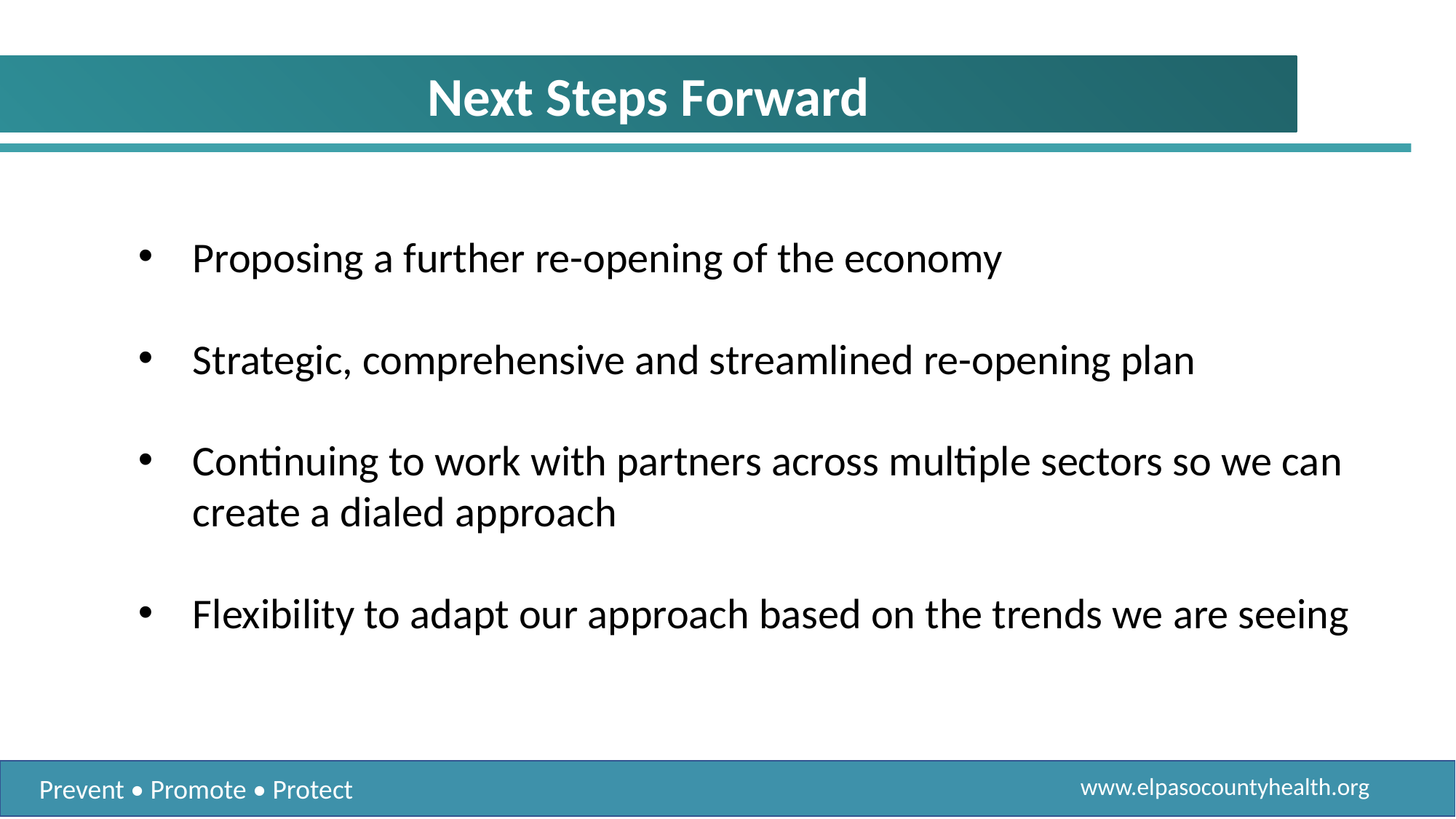

Next Steps Forward

Proposing a further re-opening of the economy

Strategic, comprehensive and streamlined re-opening plan

Continuing to work with partners across multiple sectors so we can create a dialed approach

Flexibility to adapt our approach based on the trends we are seeing

www.elpasocountyhealth.org
Prevent • Promote • Protect